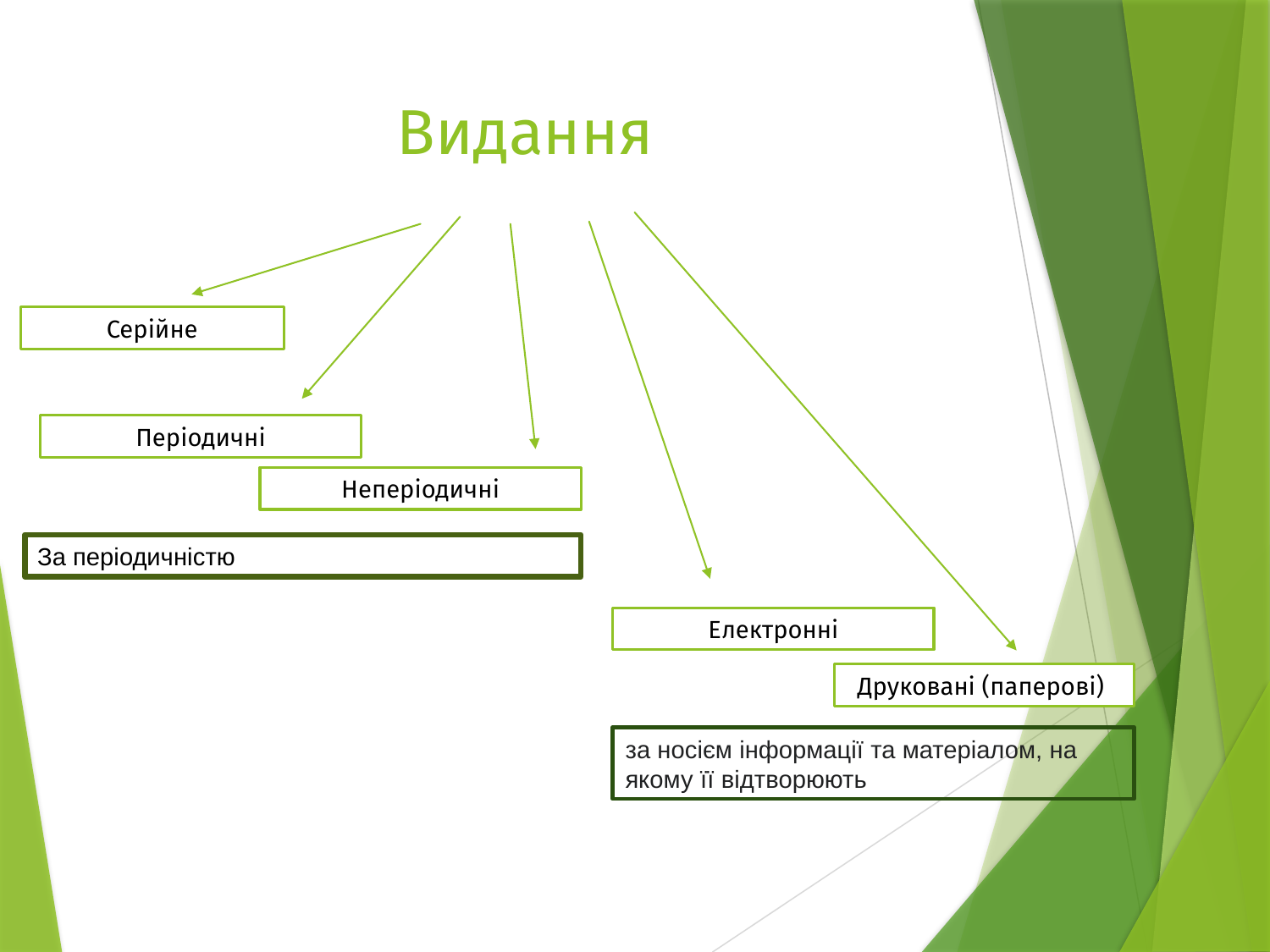

# Видання
Серійне
Періодичні
Неперіодичні
За періодичністю
Електронні
Друковані (паперові)
за носієм інформації та матеріалом, на якому її відтворюють